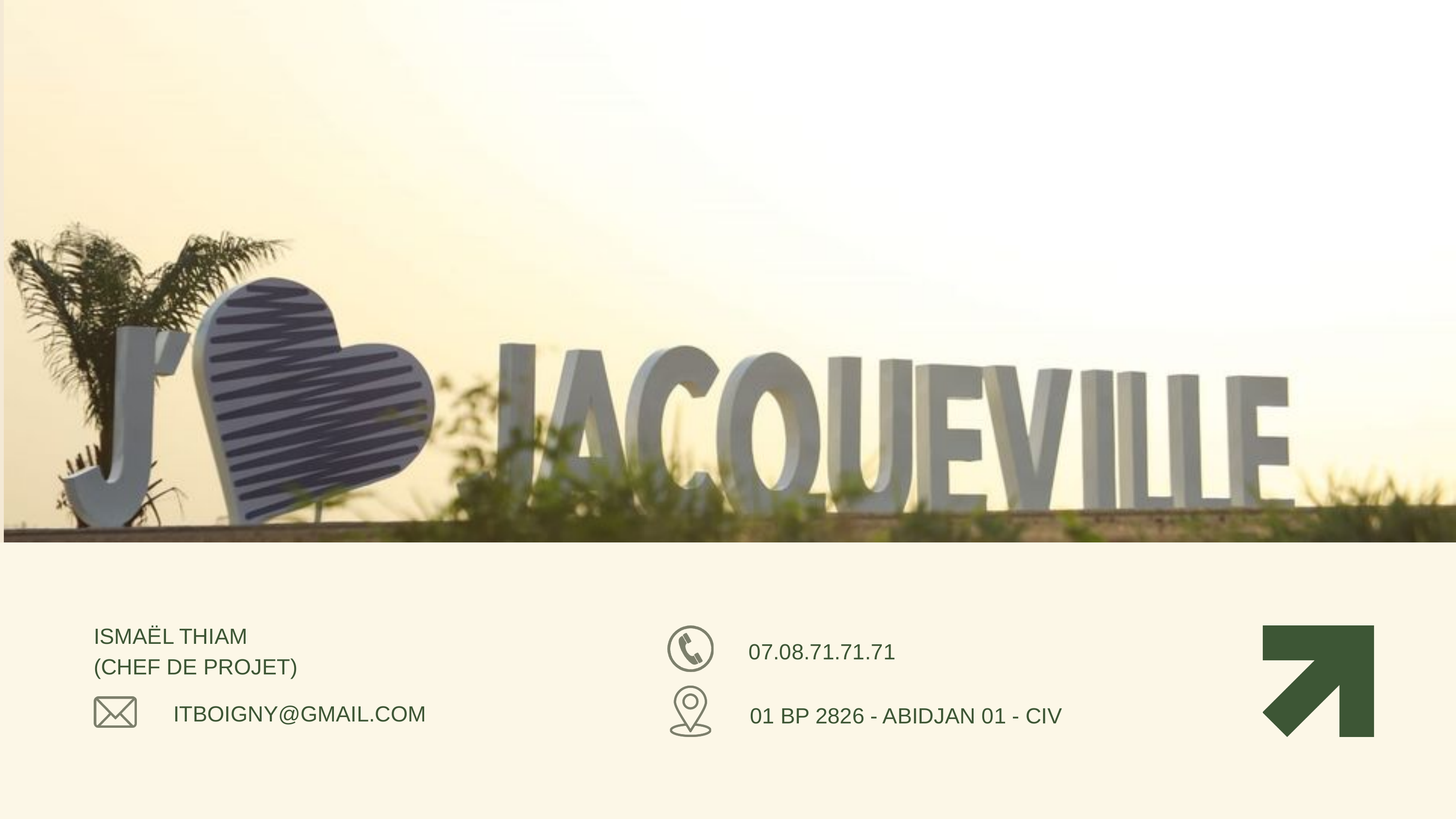

ISMAËL THIAM
(CHEF DE PROJET)

07.08.71.71.71

ITBOIGNY@GMAIL.COM

01 BP 2826 - ABIDJAN 01 - CIV